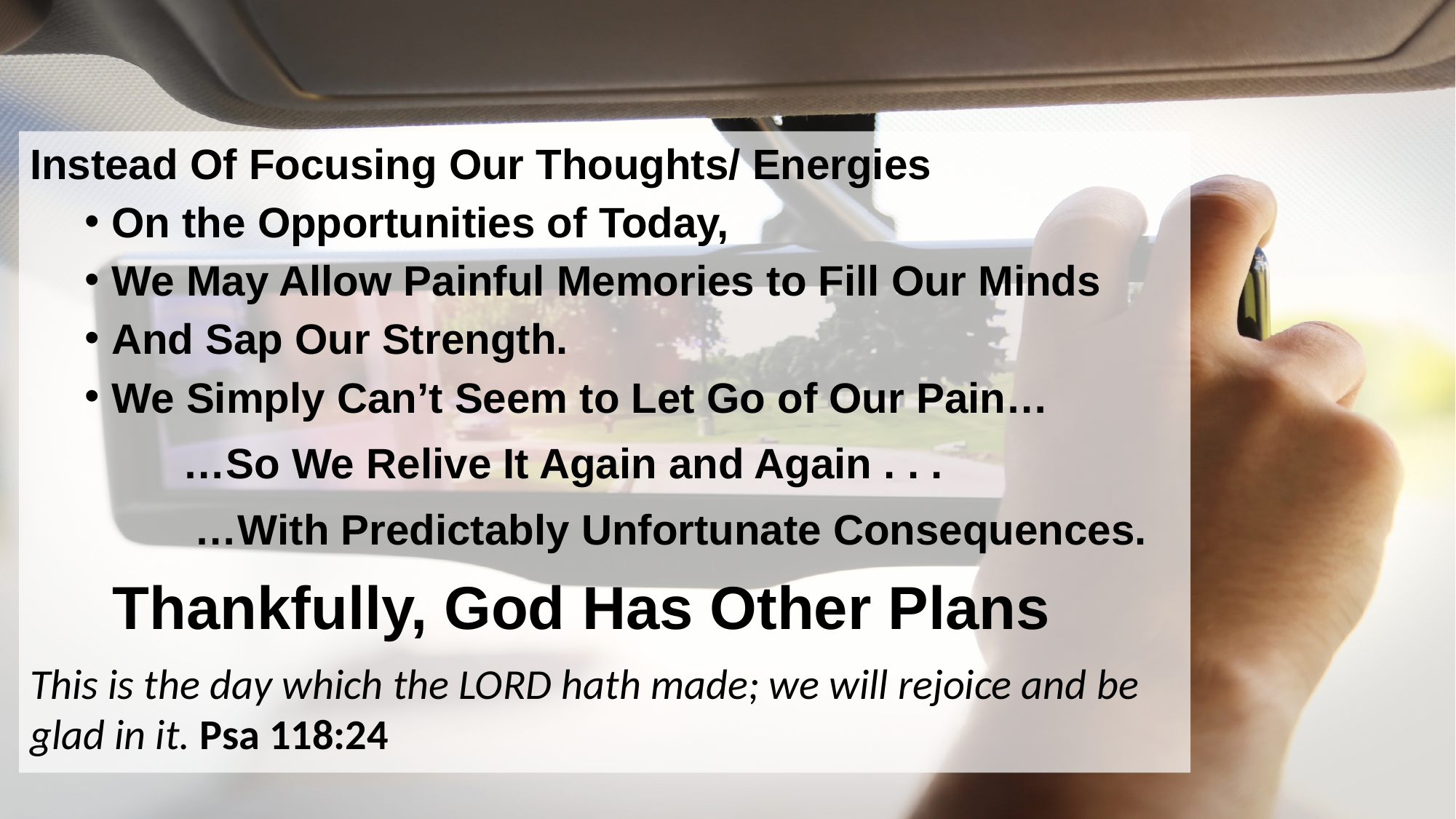

Instead Of Focusing Our Thoughts/ Energies
On the Opportunities of Today,
We May Allow Painful Memories to Fill Our Minds
And Sap Our Strength.
We Simply Can’t Seem to Let Go of Our Pain…
             …So We Relive It Again and Again . . .
              …With Predictably Unfortunate Consequences.
       Thankfully, God Has Other Plans
This is the day which the LORD hath made; we will rejoice and be glad in it. Psa 118:24